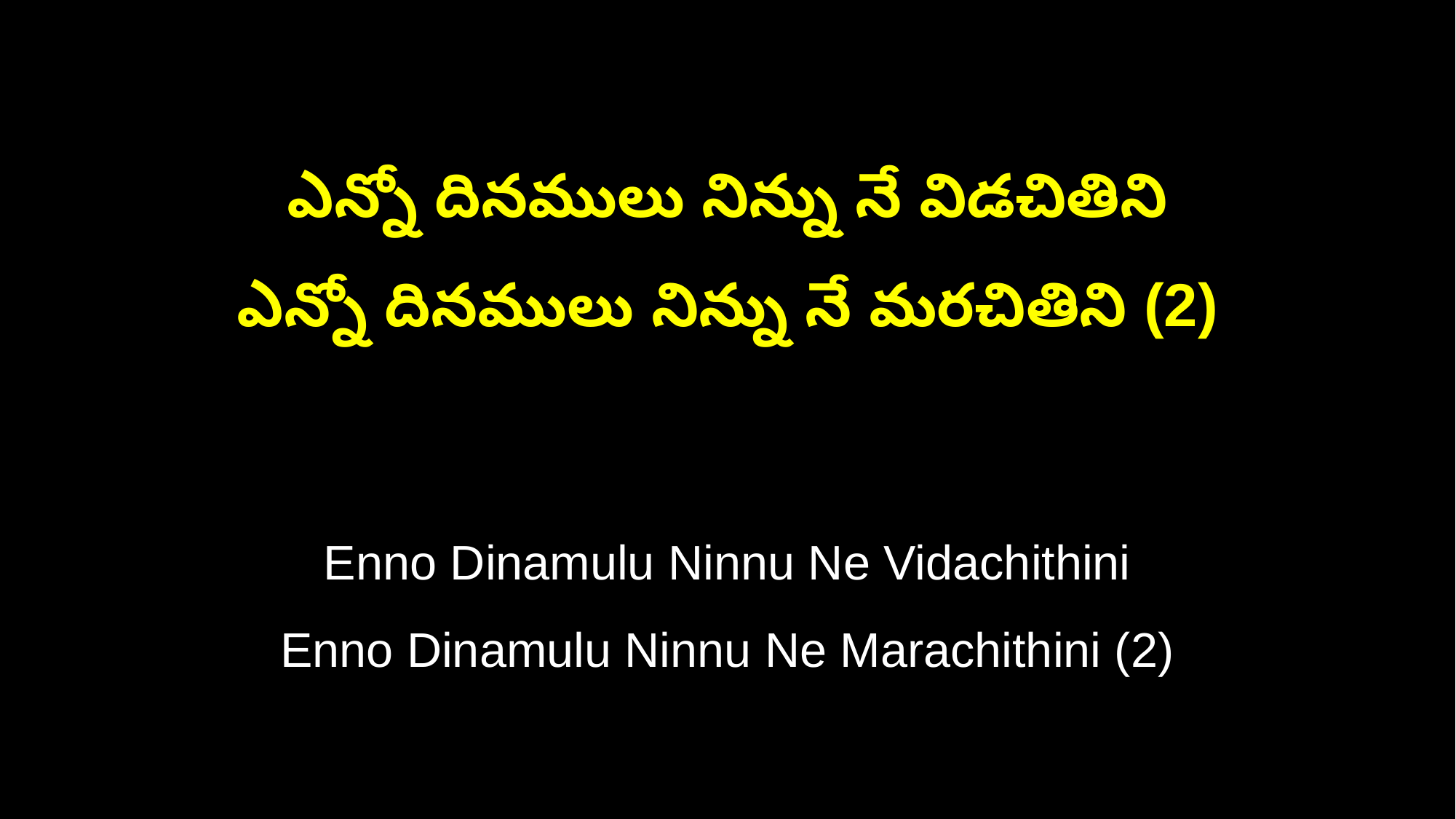

ఎన్నో దినములు నిన్ను నే విడచితిని
ఎన్నో దినములు నిన్ను నే మరచితిని (2)
Enno Dinamulu Ninnu Ne Vidachithini
Enno Dinamulu Ninnu Ne Marachithini (2)